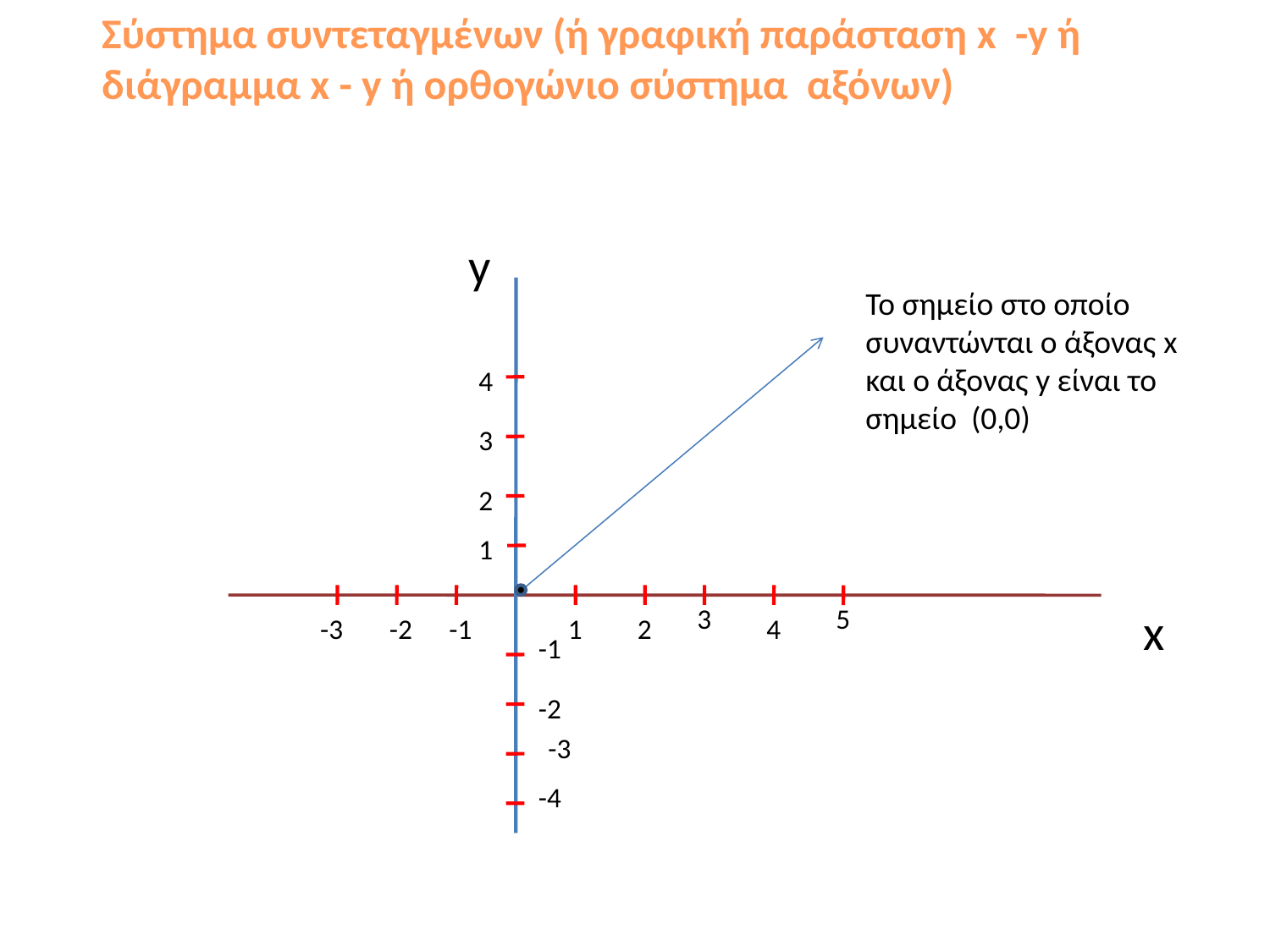

Σύστημα συντεταγμένων (ή γραφική παράσταση x  -y ή διάγραμμα x - y ή ορθογώνιο σύστημα  αξόνων)
y
Το σημείο στο οποίο συναντώνται ο άξονας x    και ο άξονας y είναι το σημείο  (0,0)
4
3
2
1

3
5
x
-3
-2
-1
1
2
4
-1
-2
-3
-4